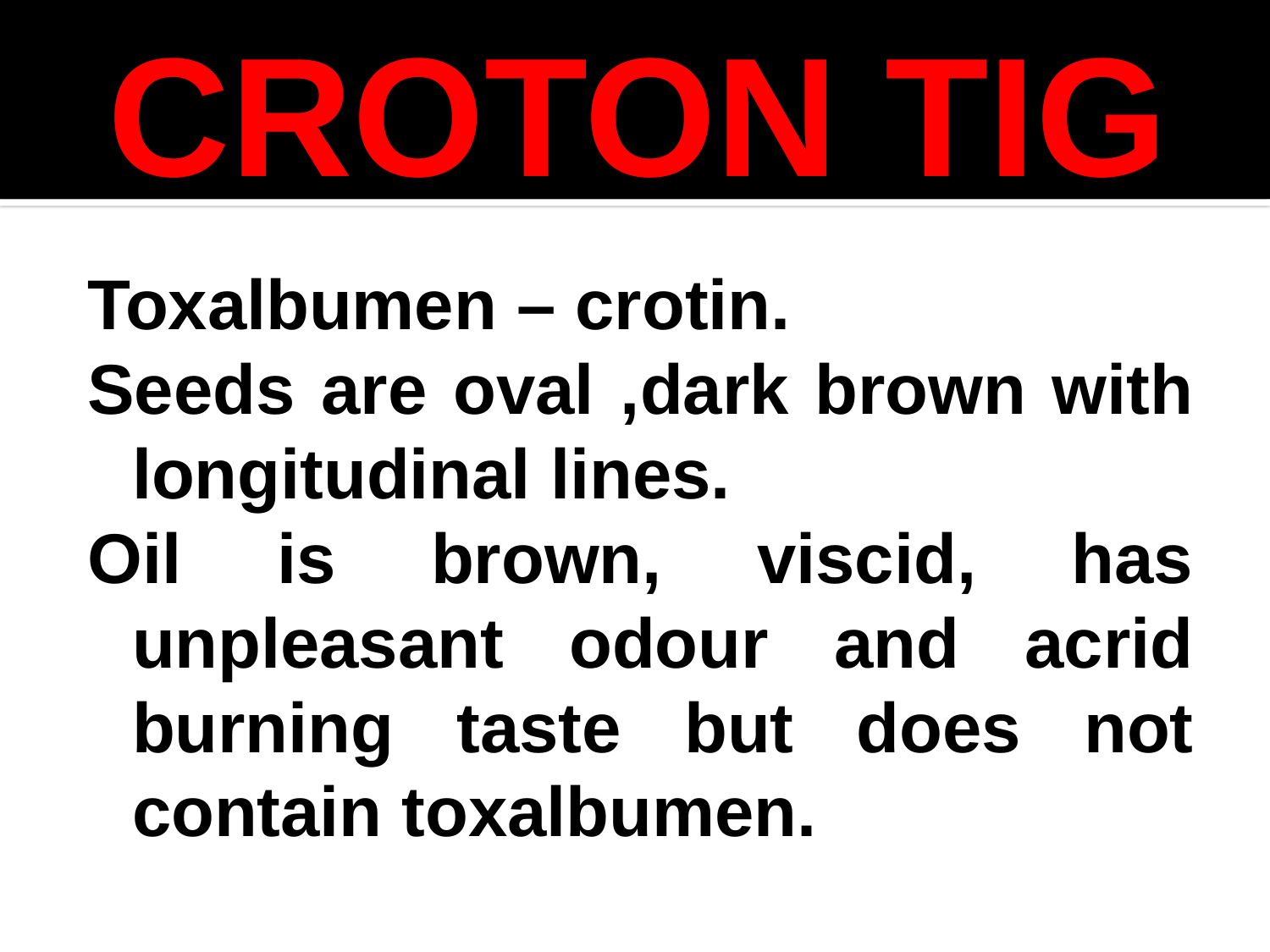

# CROTON TIG
Toxalbumen – crotin.
Seeds are oval ,dark brown with longitudinal lines.
Oil is brown, viscid, has unpleasant odour and acrid burning taste but does not contain toxalbumen.